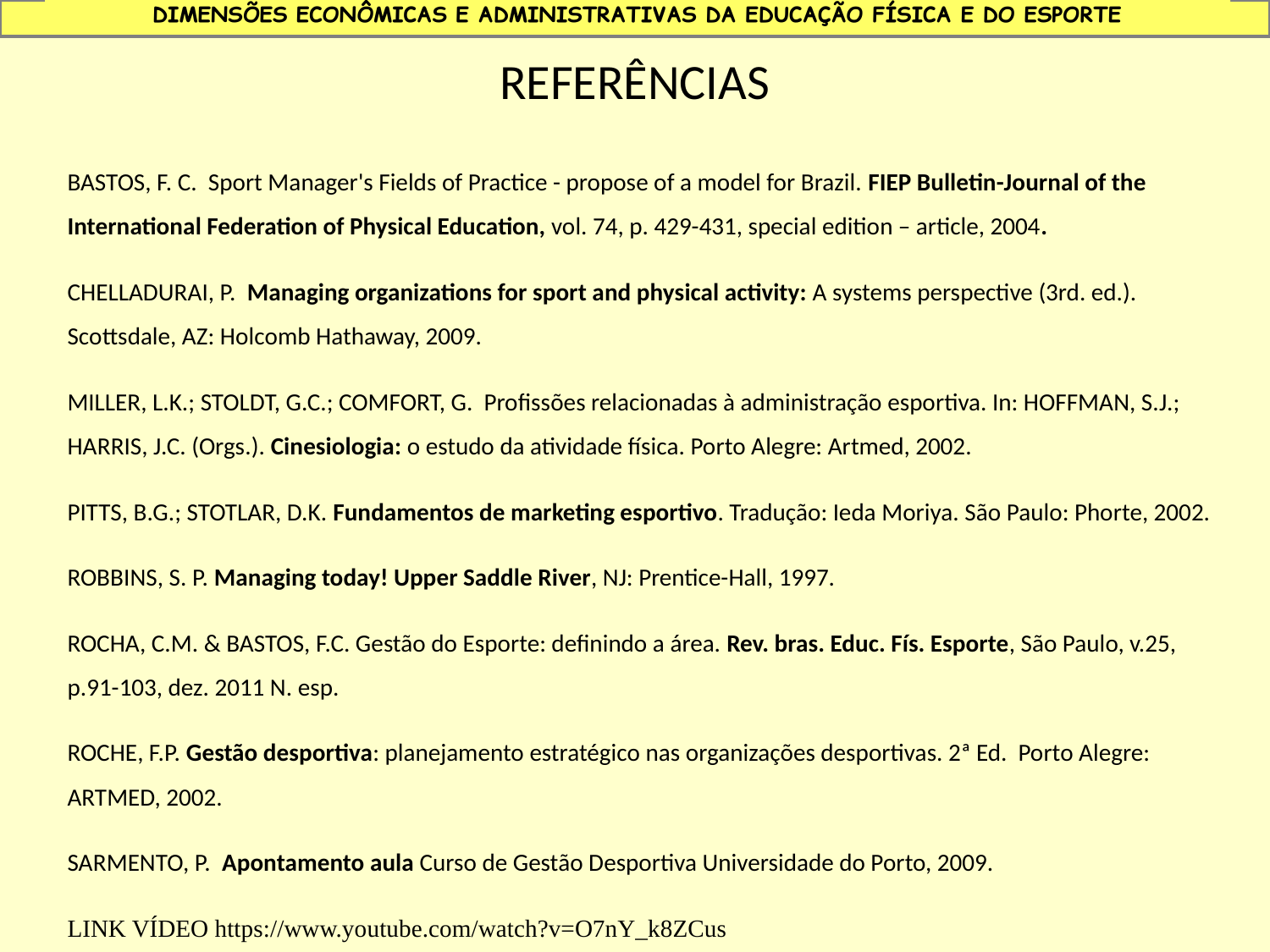

DIMENSÕES ECONÔMICAS E ADMINISTRATIVAS DA EDUCAÇÃO FÍSICA E DO ESPORTE
# REFERÊNCIAS
BASTOS, F. C.  Sport Manager's Fields of Practice - propose of a model for Brazil. FIEP Bulletin-Journal of the International Federation of Physical Education, vol. 74, p. 429-431, special edition – article, 2004.
CHELLADURAI, P.  Managing organizations for sport and physical activity: A systems perspective (3rd. ed.). Scottsdale, AZ: Holcomb Hathaway, 2009.
MILLER, L.K.; STOLDT, G.C.; COMFORT, G.  Profissões relacionadas à administração esportiva. In: HOFFMAN, S.J.; HARRIS, J.C. (Orgs.). Cinesiologia: o estudo da atividade física. Porto Alegre: Artmed, 2002.
PITTS, B.G.; STOTLAR, D.K. Fundamentos de marketing esportivo. Tradução: Ieda Moriya. São Paulo: Phorte, 2002.
ROBBINS, S. P. Managing today! Upper Saddle River, NJ: Prentice-Hall, 1997.
ROCHA, C.M. & BASTOS, F.C. Gestão do Esporte: definindo a área. Rev. bras. Educ. Fís. Esporte, São Paulo, v.25, p.91-103, dez. 2011 N. esp.
ROCHE, F.P. Gestão desportiva: planejamento estratégico nas organizações desportivas. 2ª Ed.  Porto Alegre: ARTMED, 2002.
SARMENTO, P.  Apontamento aula Curso de Gestão Desportiva Universidade do Porto, 2009.
LINK VÍDEO https://www.youtube.com/watch?v=O7nY_k8ZCus